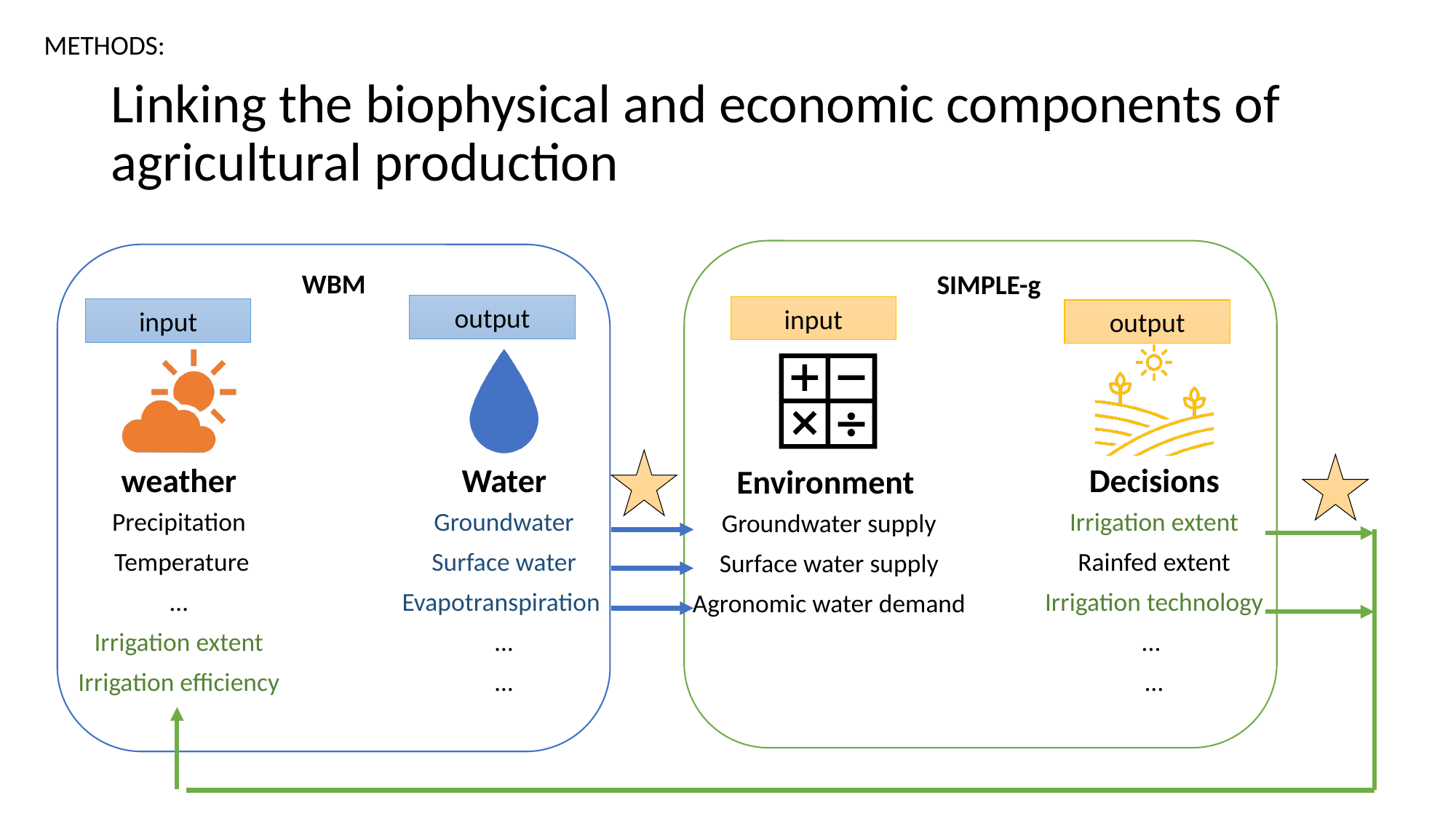

METHODS:
# Linking the biophysical and economic components of agricultural production
weather
Precipitation
 Temperature
…
Irrigation extent
Irrigation efficiency
Water
Groundwater
Surface water
Evapotranspiration
…
…
Environment
Groundwater supply
Surface water supply
Agronomic water demand
Decisions
Irrigation extent
Rainfed extent
Irrigation technology
...
…

WBM
SIMPLE-g
output
input
input
output